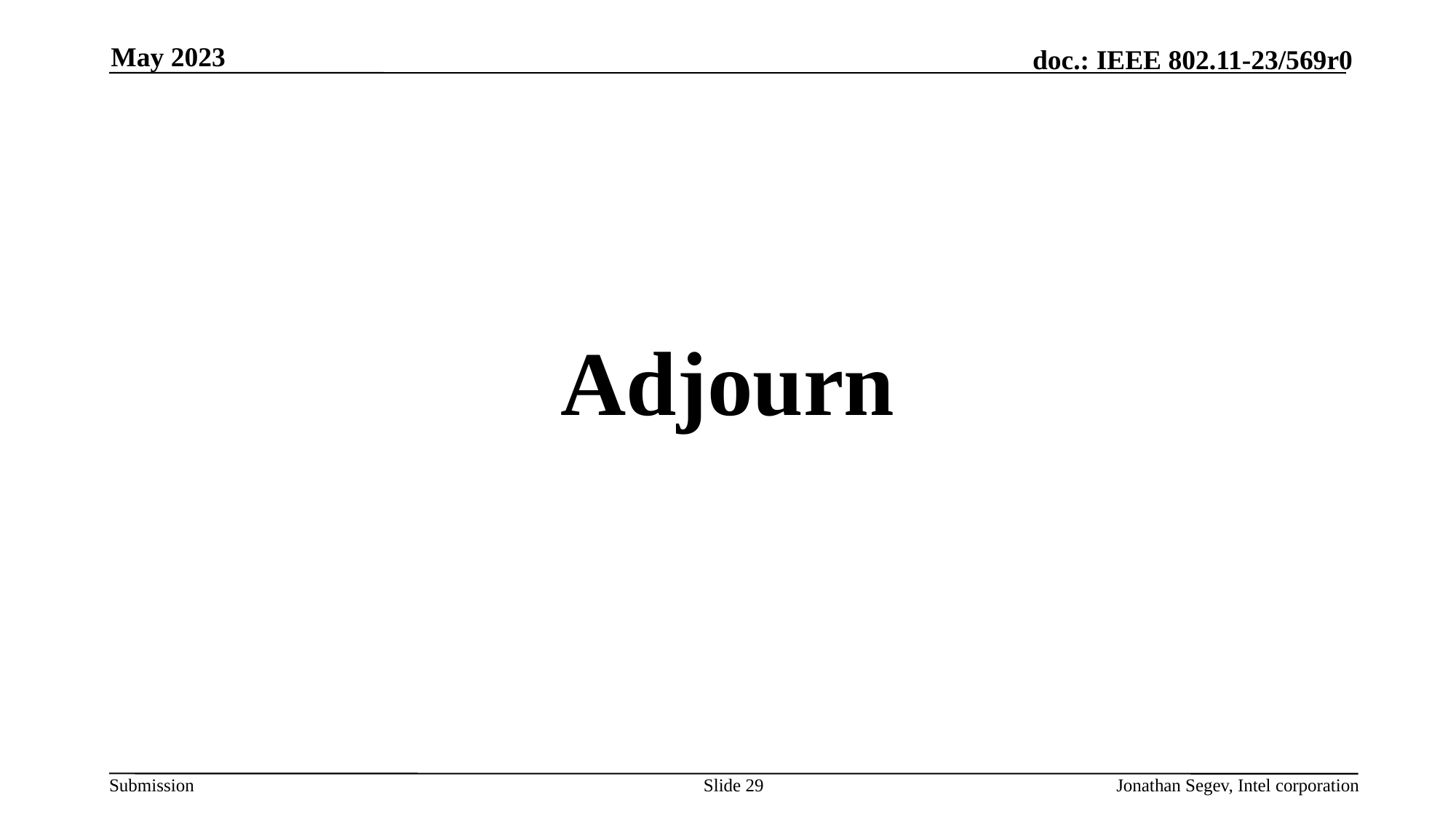

May 2023

Adjourn
Slide 29
Jonathan Segev, Intel corporation